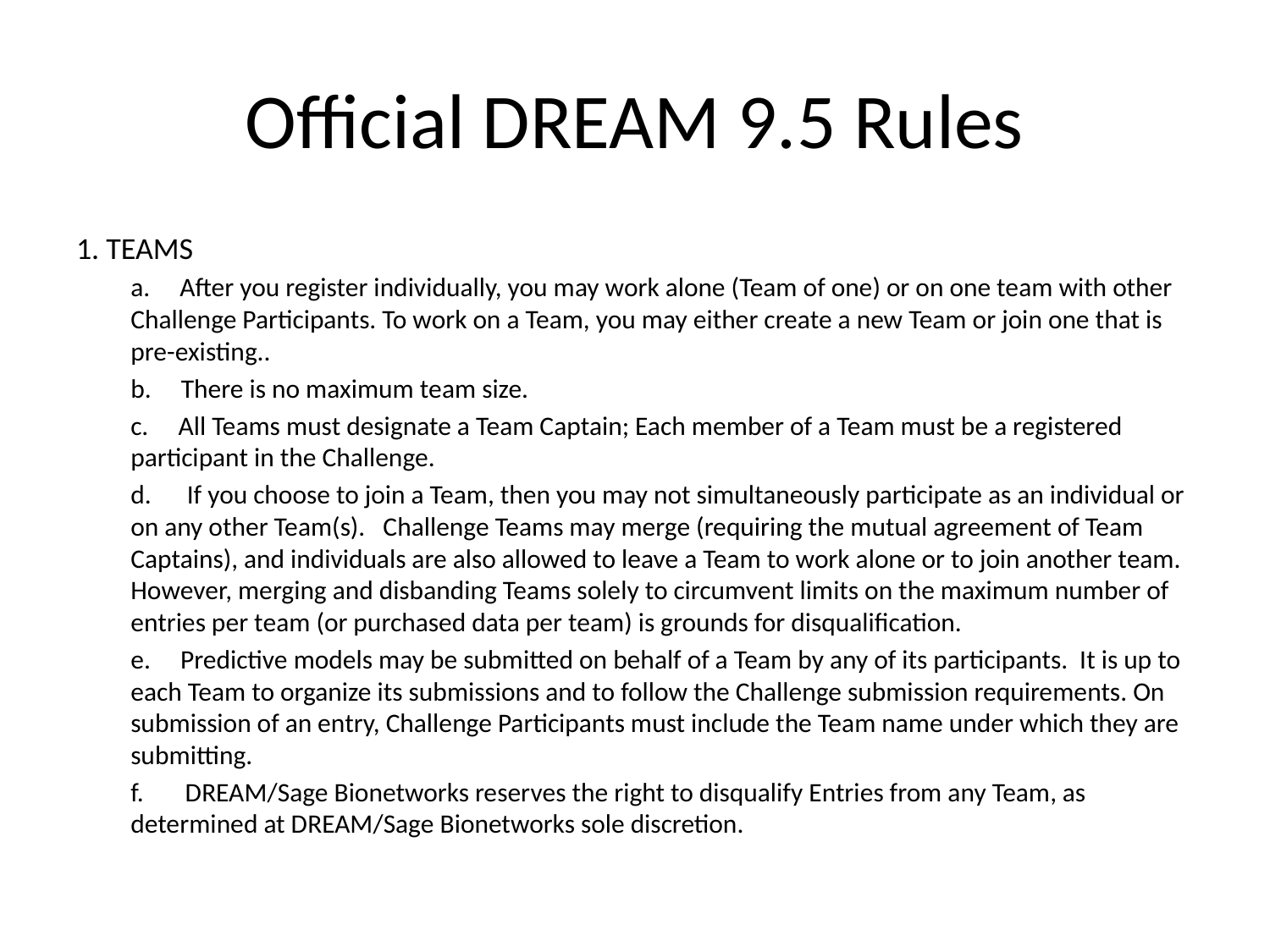

# Official DREAM 9.5 Rules
1. TEAMS
a.     After you register individually, you may work alone (Team of one) or on one team with other Challenge Participants. To work on a Team, you may either create a new Team or join one that is pre-existing..
b.     There is no maximum team size.
c.     All Teams must designate a Team Captain; Each member of a Team must be a registered participant in the Challenge.
d.      If you choose to join a Team, then you may not simultaneously participate as an individual or on any other Team(s).   Challenge Teams may merge (requiring the mutual agreement of Team Captains), and individuals are also allowed to leave a Team to work alone or to join another team. However, merging and disbanding Teams solely to circumvent limits on the maximum number of entries per team (or purchased data per team) is grounds for disqualification.
e.     Predictive models may be submitted on behalf of a Team by any of its participants.  It is up to each Team to organize its submissions and to follow the Challenge submission requirements. On submission of an entry, Challenge Participants must include the Team name under which they are submitting.
f.       DREAM/Sage Bionetworks reserves the right to disqualify Entries from any Team, as determined at DREAM/Sage Bionetworks sole discretion.